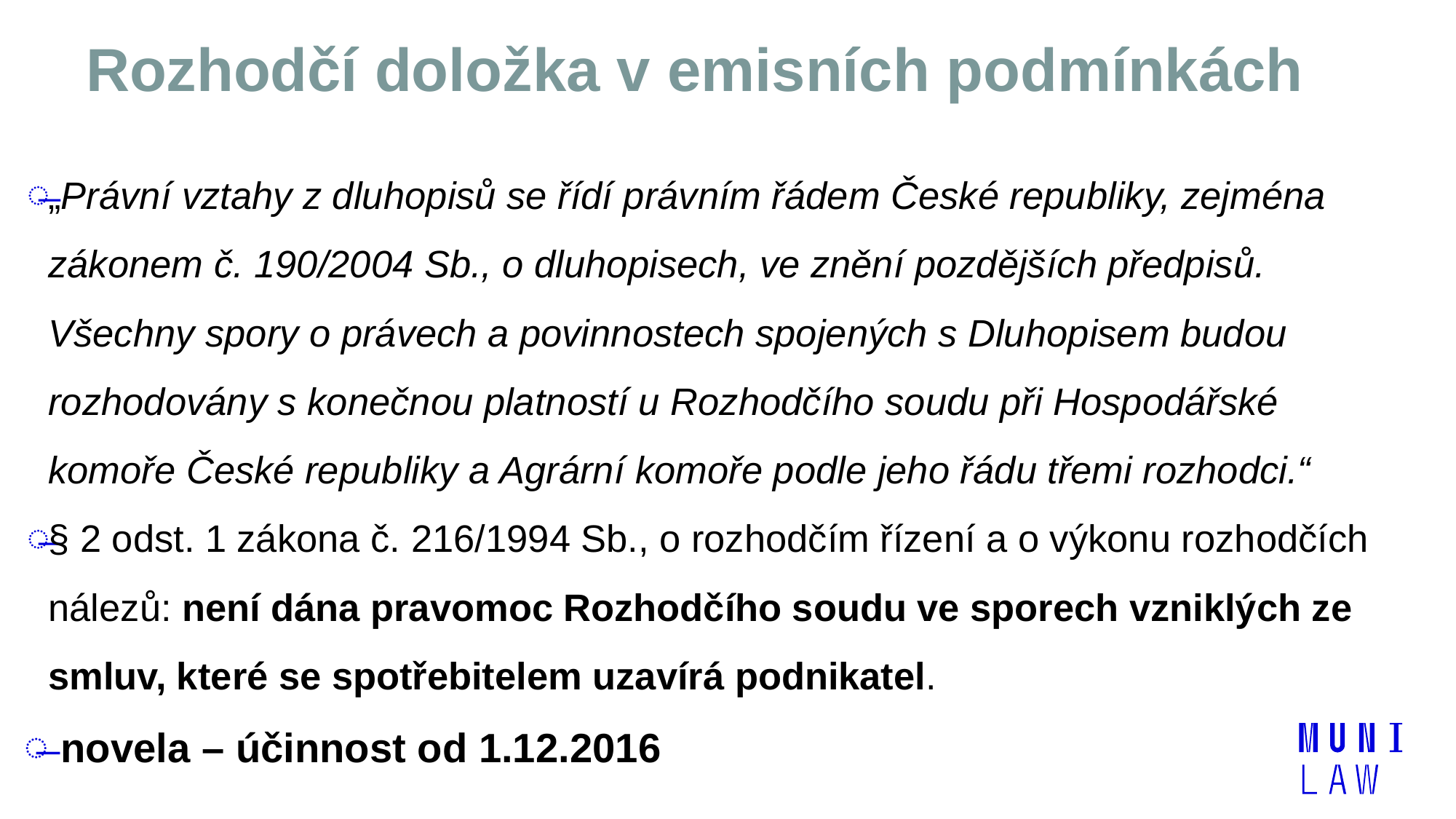

# Rozhodčí doložka v emisních podmínkách
„Právní vztahy z dluhopisů se řídí právním řádem České republiky, zejména zákonem č. 190/2004 Sb., o dluhopisech, ve znění pozdějších předpisů. Všechny spory o právech a povinnostech spojených s Dluhopisem budou rozhodovány s konečnou platností u Rozhodčího soudu při Hospodářské komoře České republiky a Agrární komoře podle jeho řádu třemi rozhodci.“
§ 2 odst. 1 zákona č. 216/1994 Sb., o rozhodčím řízení a o výkonu rozhodčích nálezů: není dána pravomoc Rozhodčího soudu ve sporech vzniklých ze smluv, které se spotřebitelem uzavírá podnikatel.
 novela – účinnost od 1.12.2016